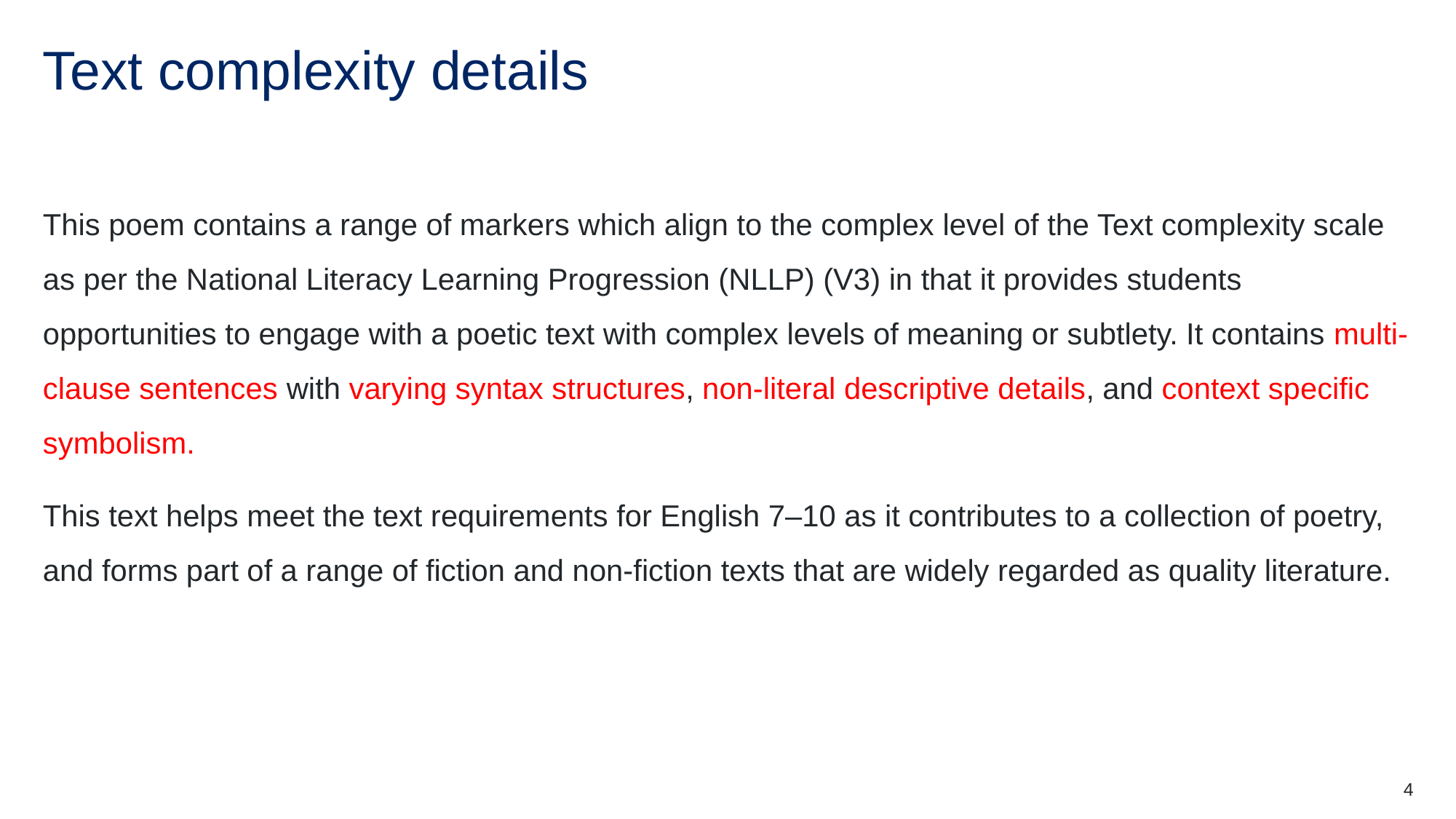

# Text complexity details
This poem contains a range of markers which align to the complex level of the Text complexity scale as per the National Literacy Learning Progression (NLLP) (V3) in that it provides students opportunities to engage with a poetic text with complex levels of meaning or subtlety. It contains multi-clause sentences with varying syntax structures, non-literal descriptive details, and context specific symbolism.
This text helps meet the text requirements for English 7–10 as it contributes to a collection of poetry, and forms part of a range of fiction and non-fiction texts that are widely regarded as quality literature.
4